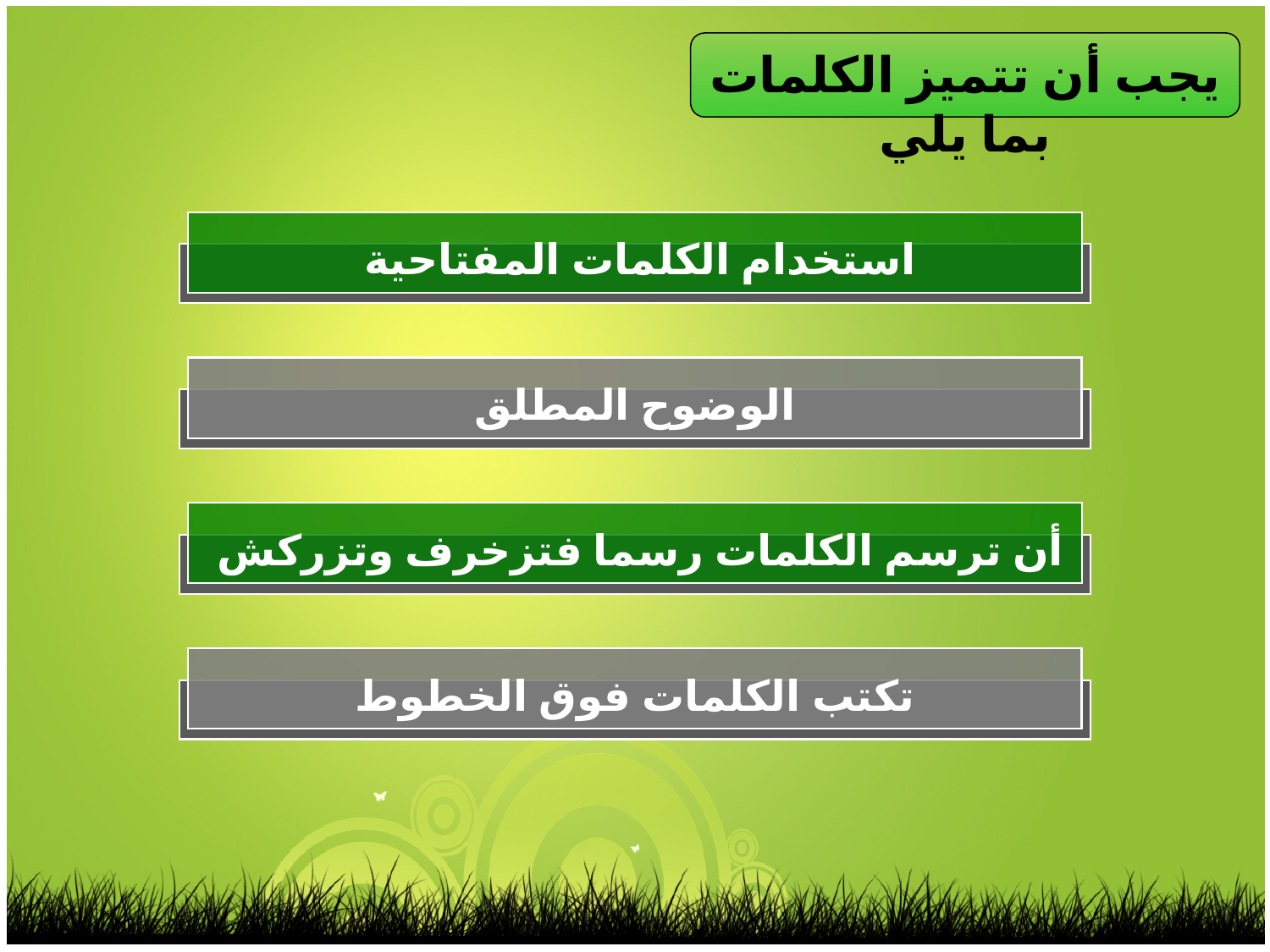

يجب أن تتميز الكلمات بما يلي

استخدام الكلمات المفتاحية

الوضوح المطلق

أن ترسم الكلمات رسما فتزخرف وتزركش

تكتب الكلمات فوق الخطوط